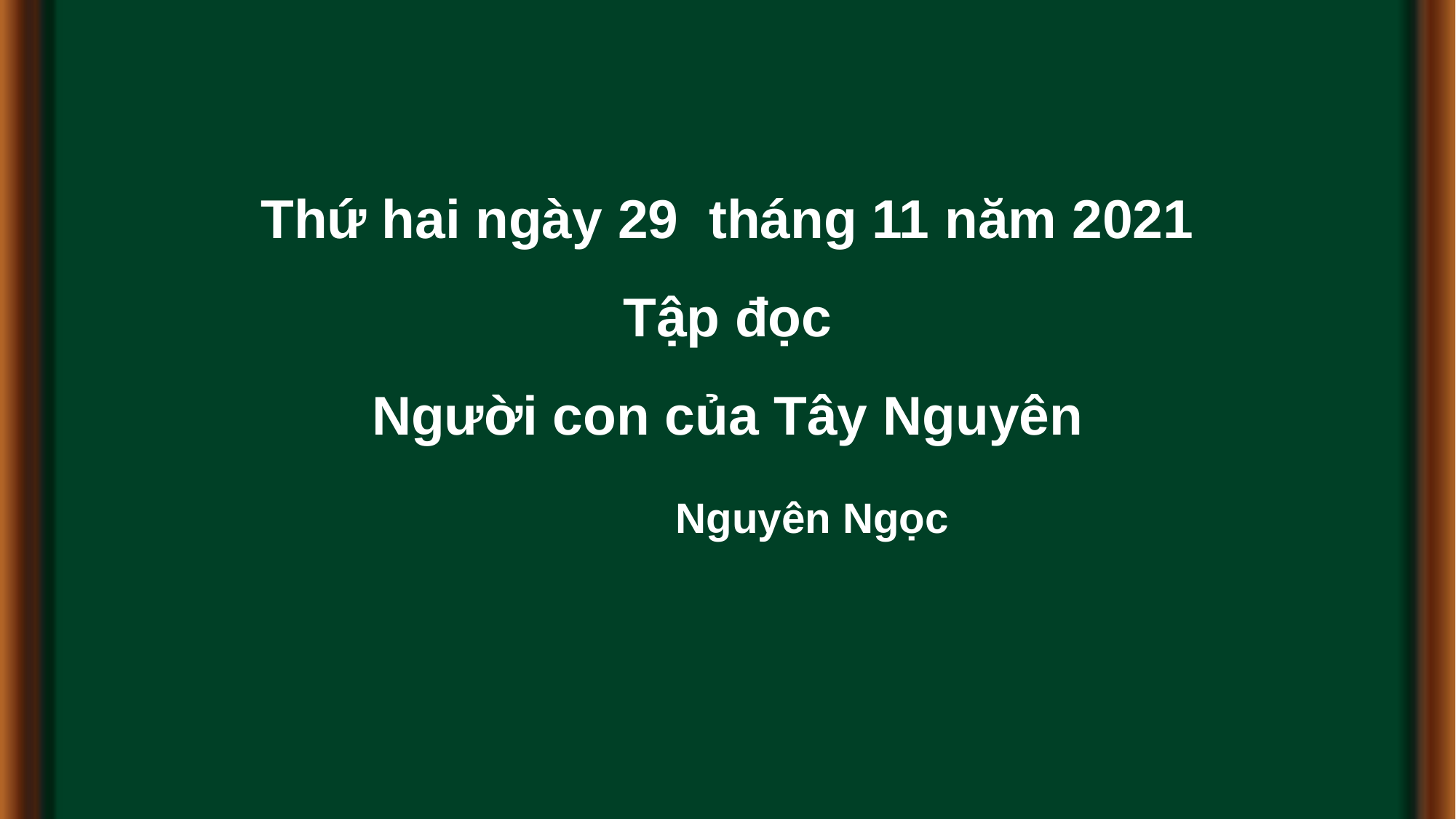

Thứ hai ngày 29  tháng 11 năm 2021
Tập đọc
Người con của Tây Nguyên
            Nguyên Ngọc